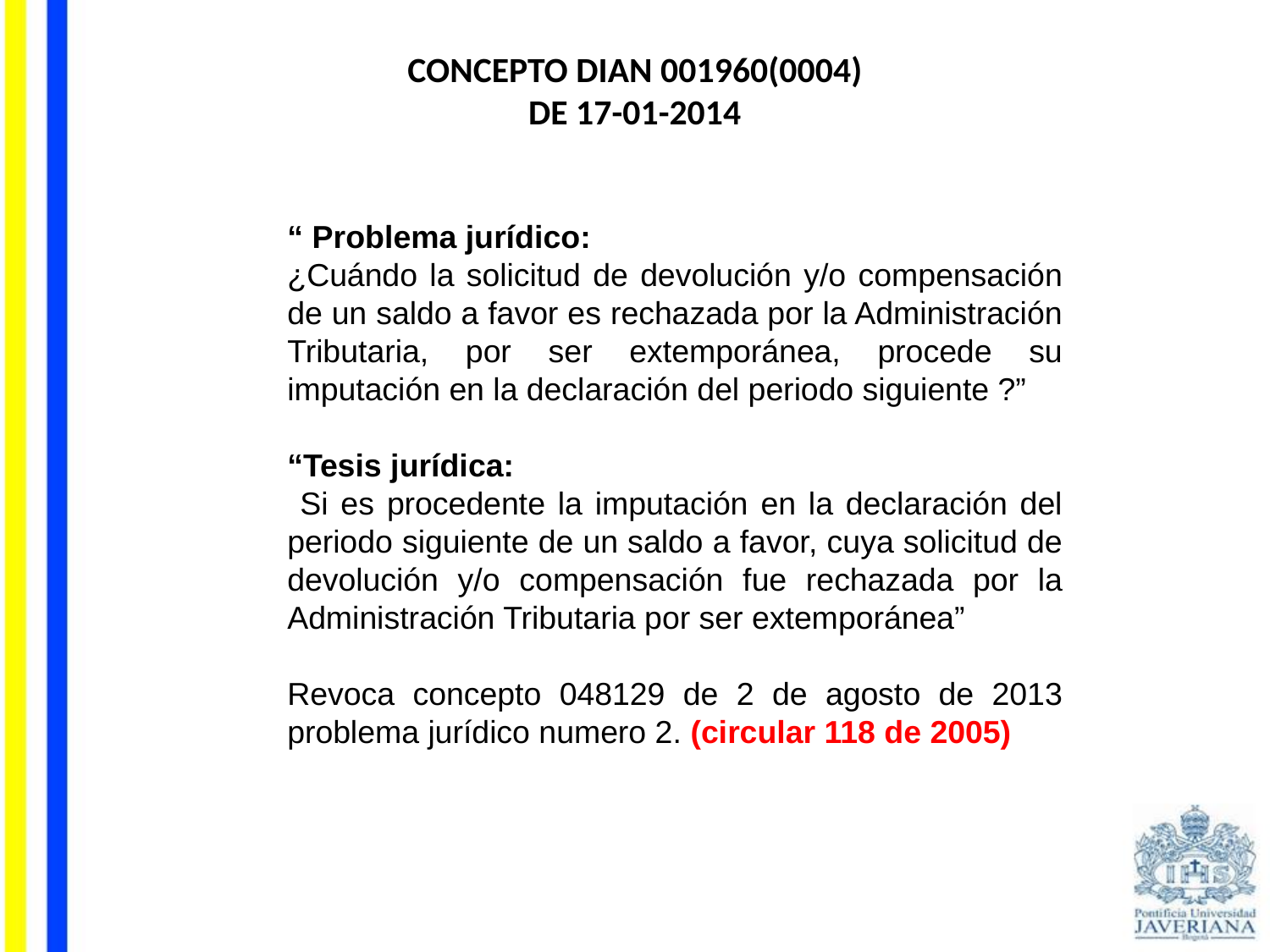

CONCEPTO DIAN 001960(0004) DE 17-01-2014
“ Problema jurídico:
¿Cuándo la solicitud de devolución y/o compensación de un saldo a favor es rechazada por la Administración Tributaria, por ser extemporánea, procede su imputación en la declaración del periodo siguiente ?”

“Tesis jurídica:
 Si es procedente la imputación en la declaración del periodo siguiente de un saldo a favor, cuya solicitud de devolución y/o compensación fue rechazada por la Administración Tributaria por ser extemporánea”

Revoca concepto 048129 de 2 de agosto de 2013 problema jurídico numero 2. (circular 118 de 2005)